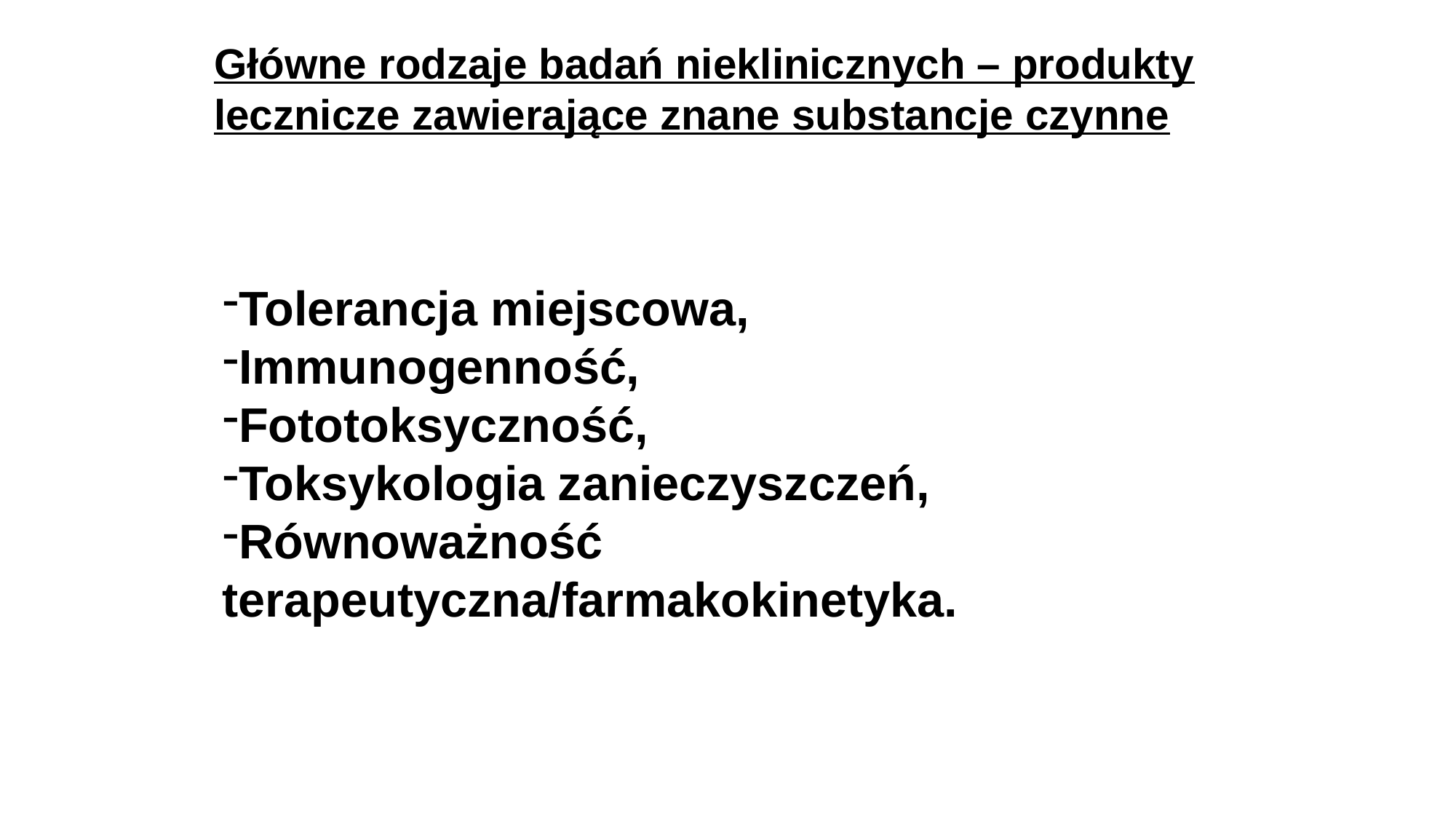

Główne rodzaje badań nieklinicznych – produkty lecznicze zawierające znane substancje czynne
Tolerancja miejscowa,
Immunogenność,
Fototoksyczność,
Toksykologia zanieczyszczeń,
Równoważność terapeutyczna/farmakokinetyka.